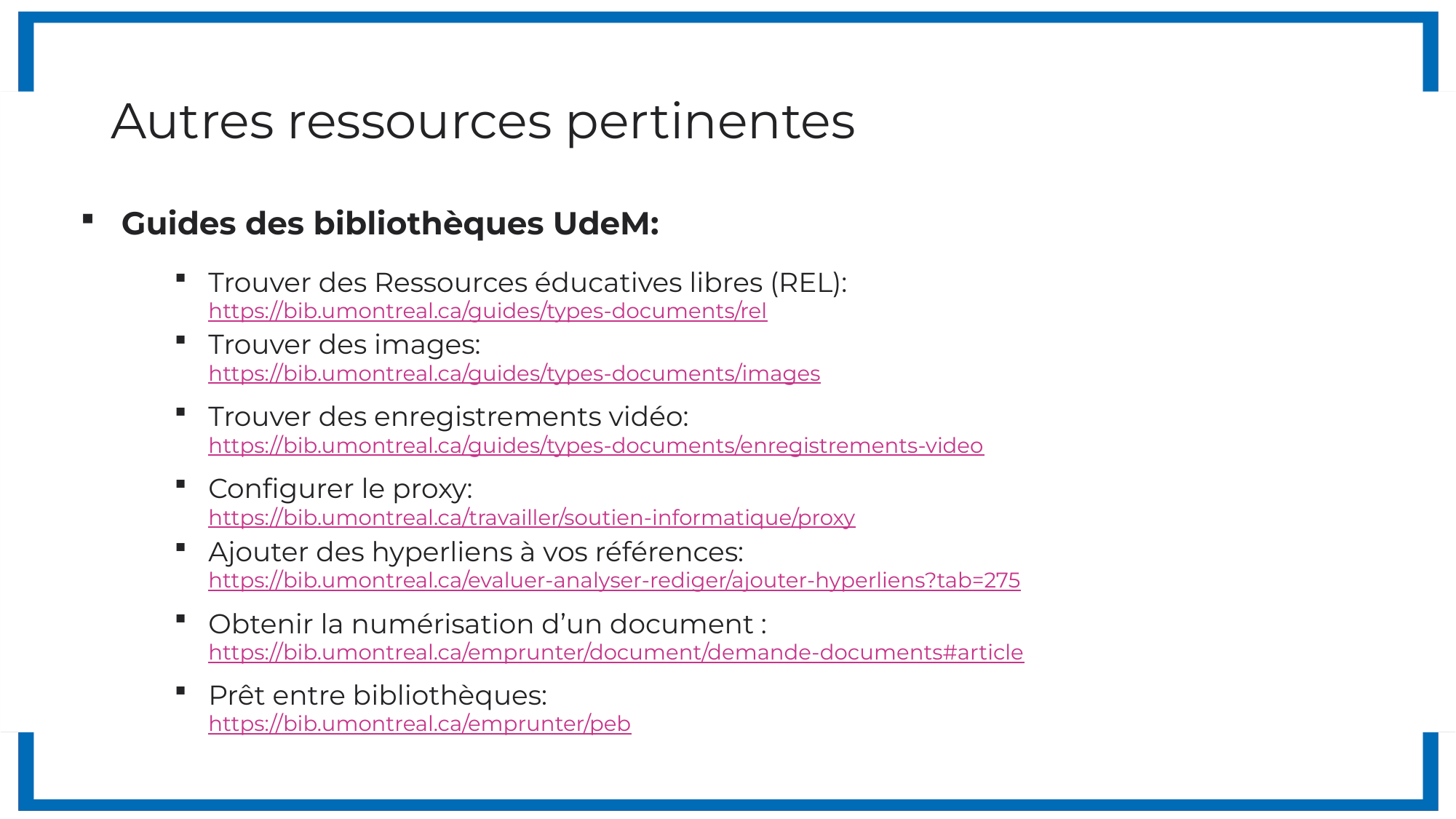

# Autres ressources pertinentes
Guides des bibliothèques UdeM:

Trouver des Ressources éducatives libres (REL):
https://bib.umontreal.ca/guides/types-documents/rel
Trouver des images:
https://bib.umontreal.ca/guides/types-documents/images
Trouver des enregistrements vidéo:
https://bib.umontreal.ca/guides/types-documents/enregistrements-video
Configurer le proxy:
https://bib.umontreal.ca/travailler/soutien-informatique/proxy

Ajouter des hyperliens à vos références:
https://bib.umontreal.ca/evaluer-analyser-rediger/ajouter-hyperliens?tab=275

Obtenir la numérisation d’un document :
https://bib.umontreal.ca/emprunter/document/demande-documents#article

Prêt entre bibliothèques:
https://bib.umontreal.ca/emprunter/peb